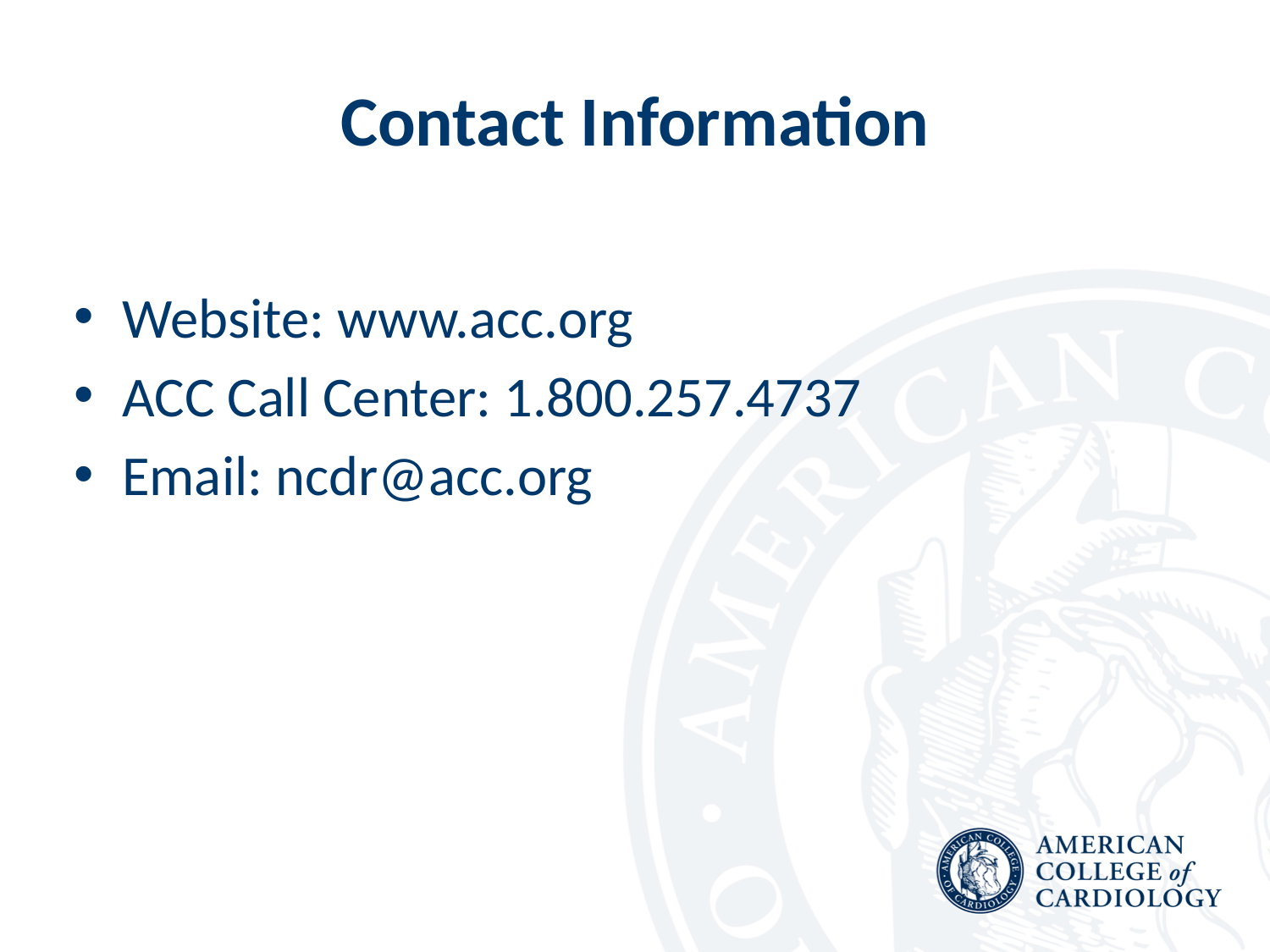

# Contact Information
Website: www.acc.org
ACC Call Center: 1.800.257.4737
Email: ncdr@acc.org